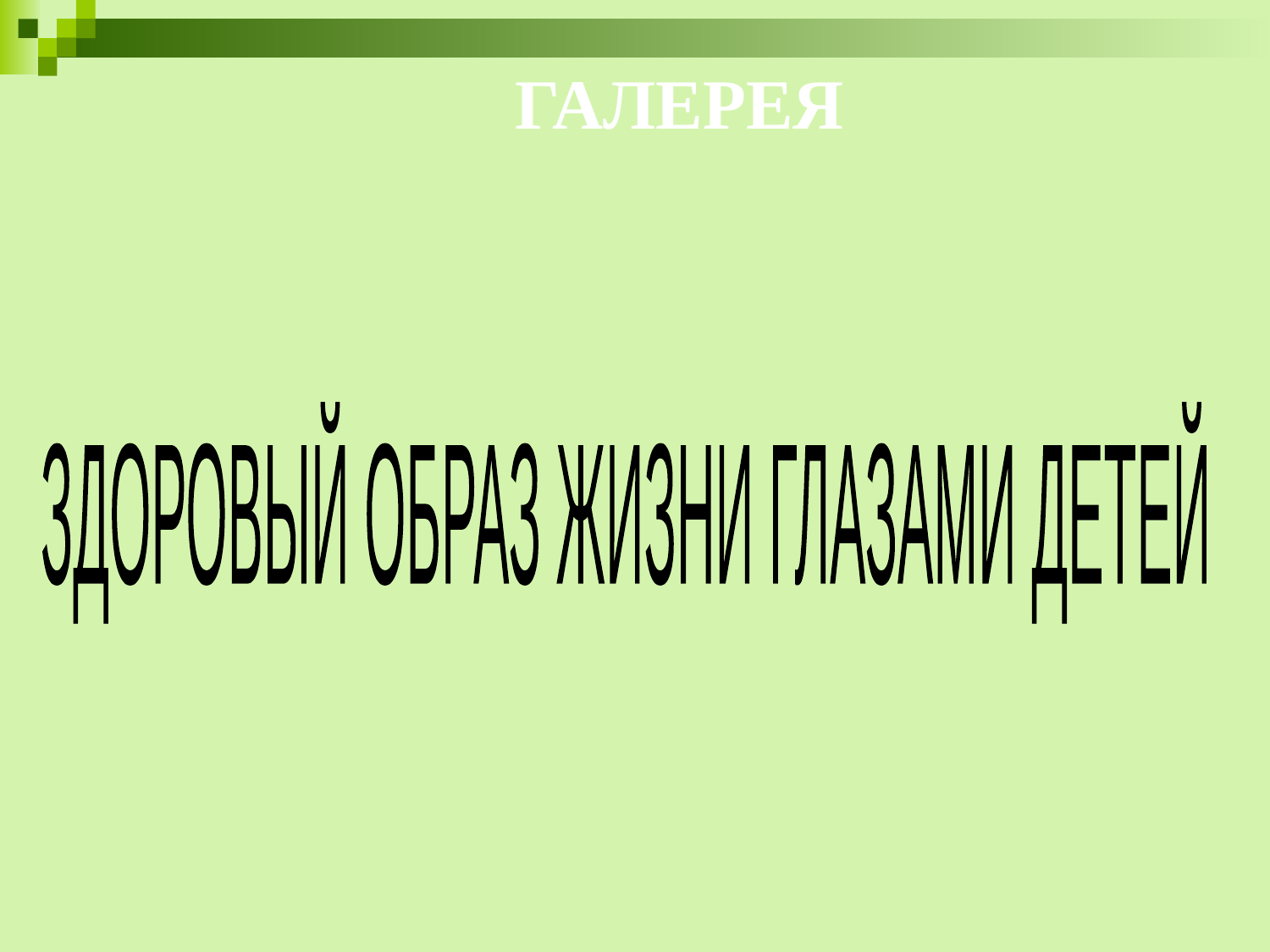

# ГАЛЕРЕЯ
ЗДОРОВЫЙ ОБРАЗ ЖИЗНИ ГЛАЗАМИ ДЕТЕЙ